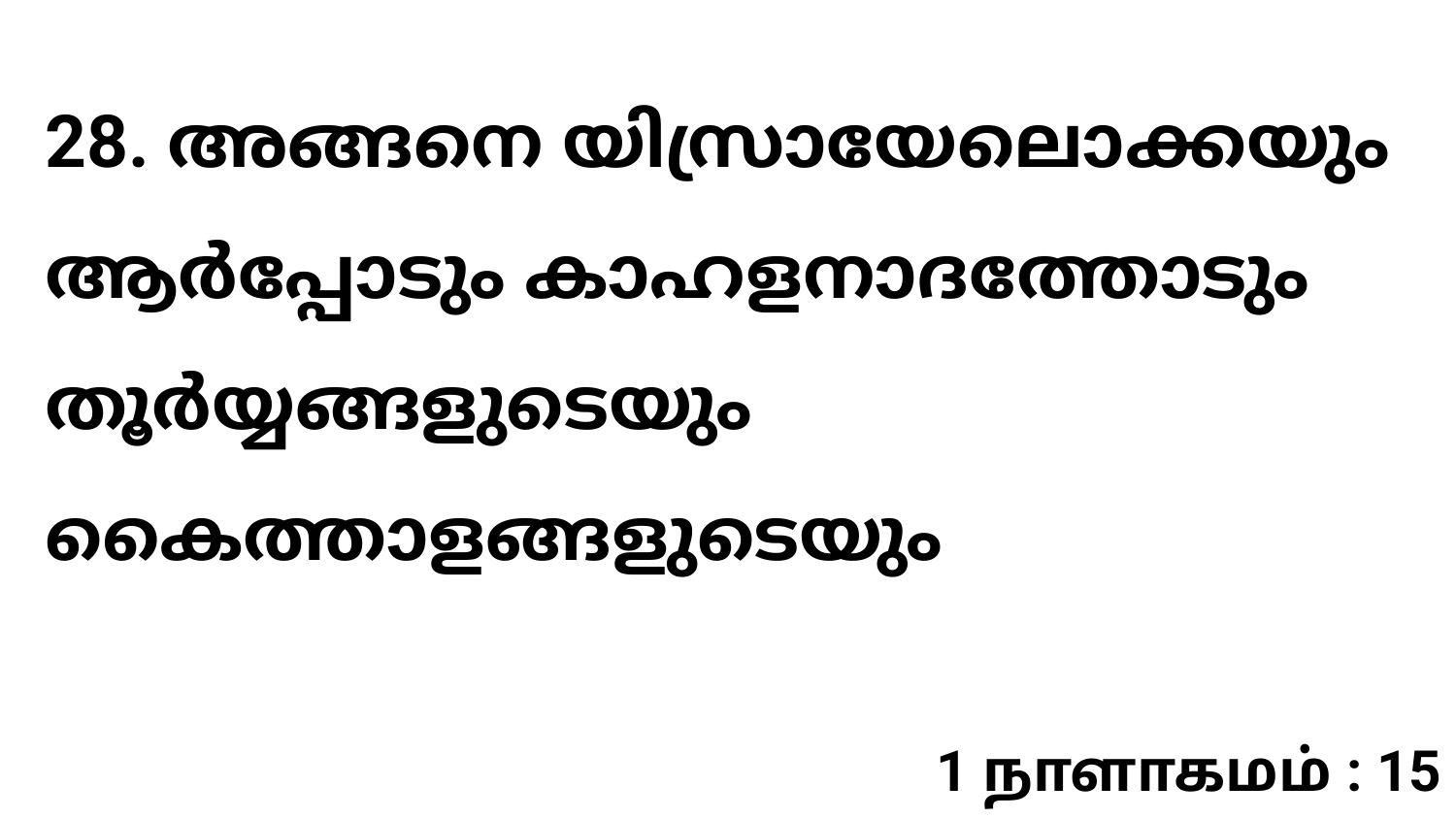

28. അങ്ങനെ യിസ്രായേലൊക്കയും ആർപ്പോടും കാഹളനാദത്തോടും തൂർയ്യങ്ങളുടെയും കൈത്താളങ്ങളുടെയും
1 நாளாகமம் : 15